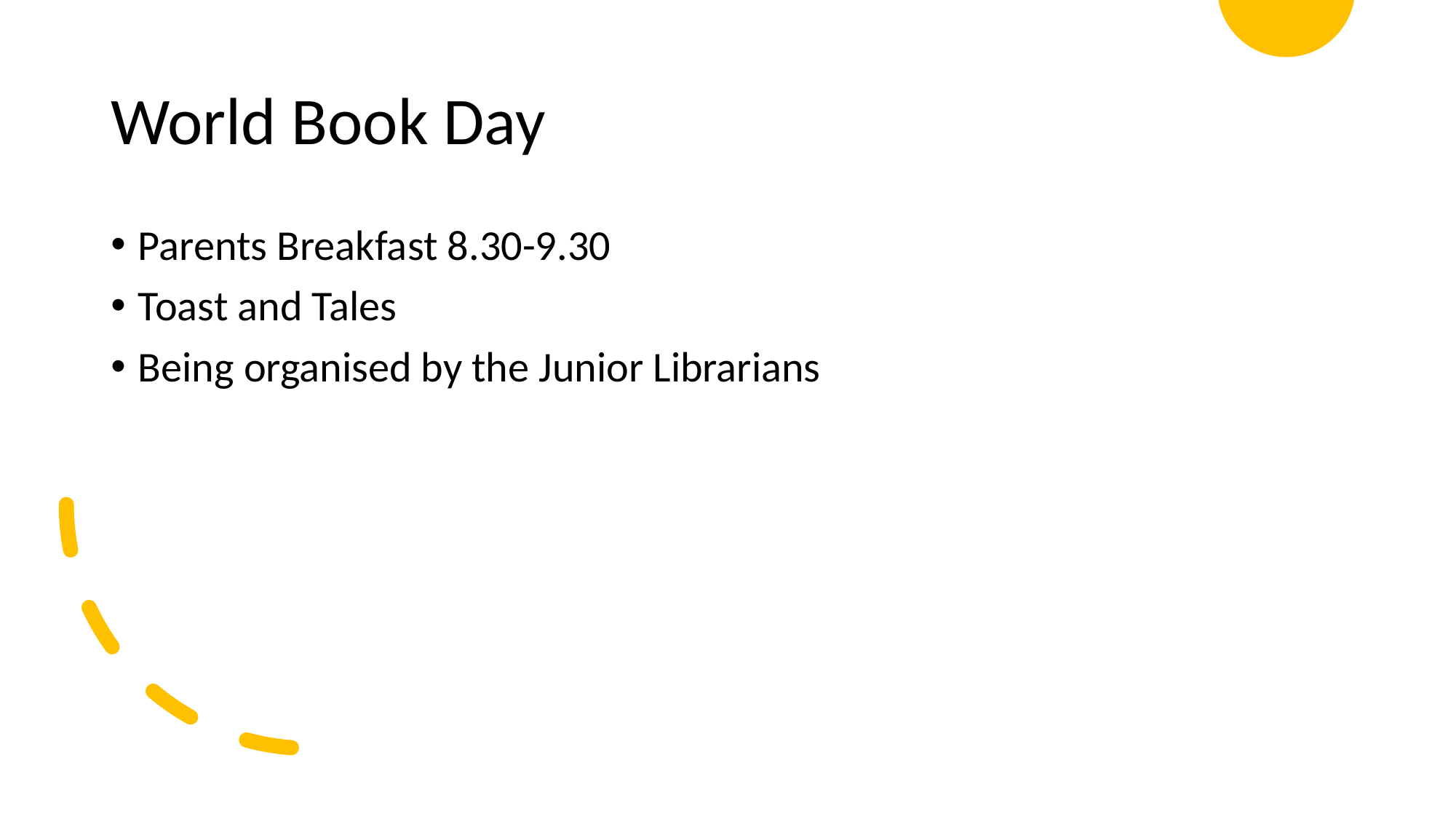

# World Book Day
Parents Breakfast 8.30-9.30
Toast and Tales
Being organised by the Junior Librarians